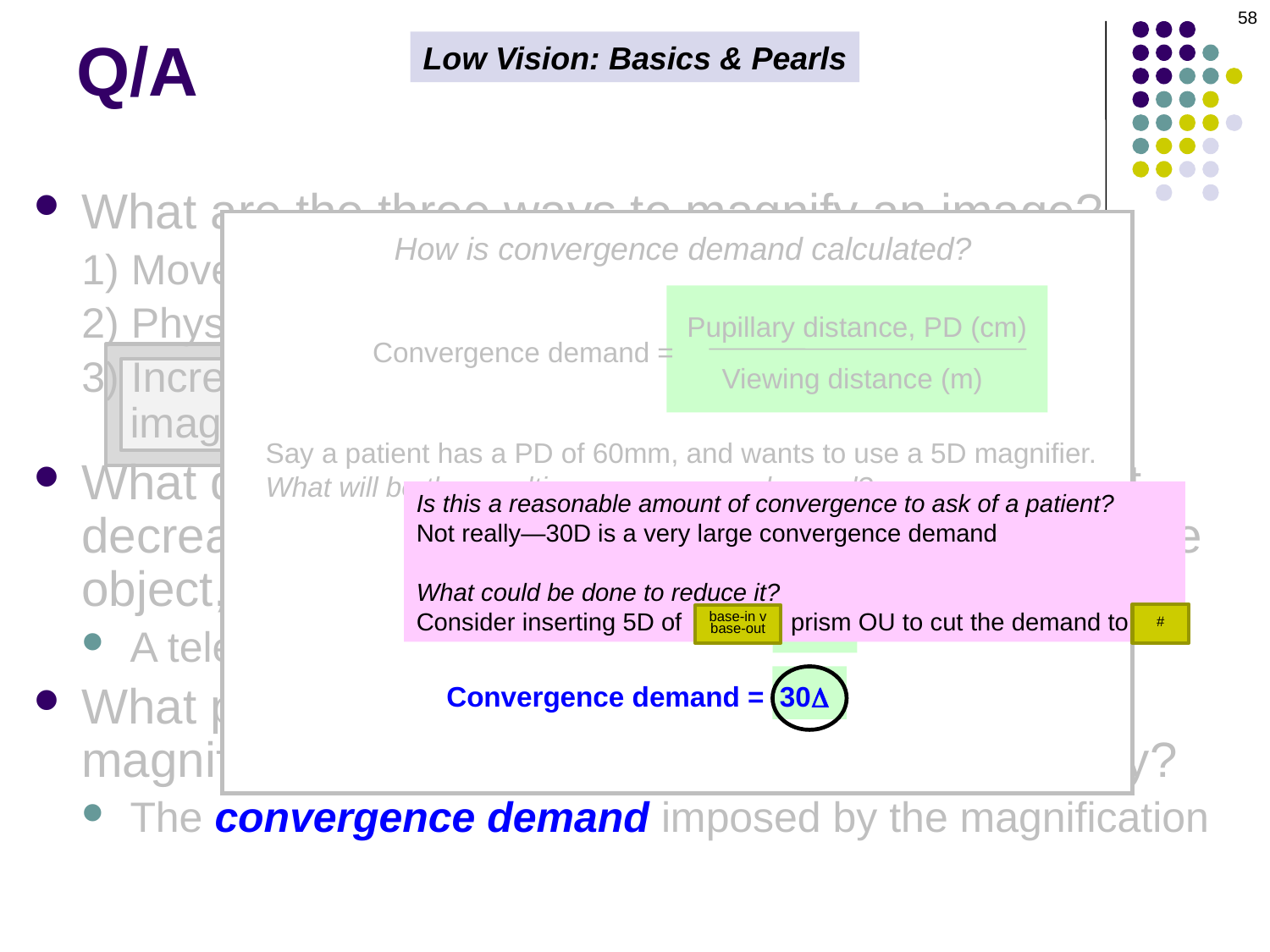

58
# Q/A
Low Vision: Basics & Pearls
What are the three ways to magnify an image?
1) Move the eye and object closer to one another
2) Physically enlarge the object
3) Increase the angular subtense of the object’s retinal image independent of the object’s size and distance
What device can magnify a retinal image without decreasing the distance between the retina and the object, or manipulating object size?
A telescope (includes binoculars, by the way)
What phenomenon places practical limits on the magnification power that can be used binocularly?
The convergence demand imposed by the magnification

How is convergence demand calculated?

Pupillary distance, PD (cm)
Convergence demand =

Viewing distance (m)
Say a patient has a PD of 60mm, and wants to use a 5D magnifier. What will be the resulting convergence demand?
Is this a reasonable amount of convergence to ask of a patient?
Not really—30D is a very large convergence demand

What could be done to reduce it?
Consider inserting 5D of  base-in  prism OU to cut the demand to  20

6
Convergence demand =

#
base-in v base-out
0.2

Convergence demand =  30Δ